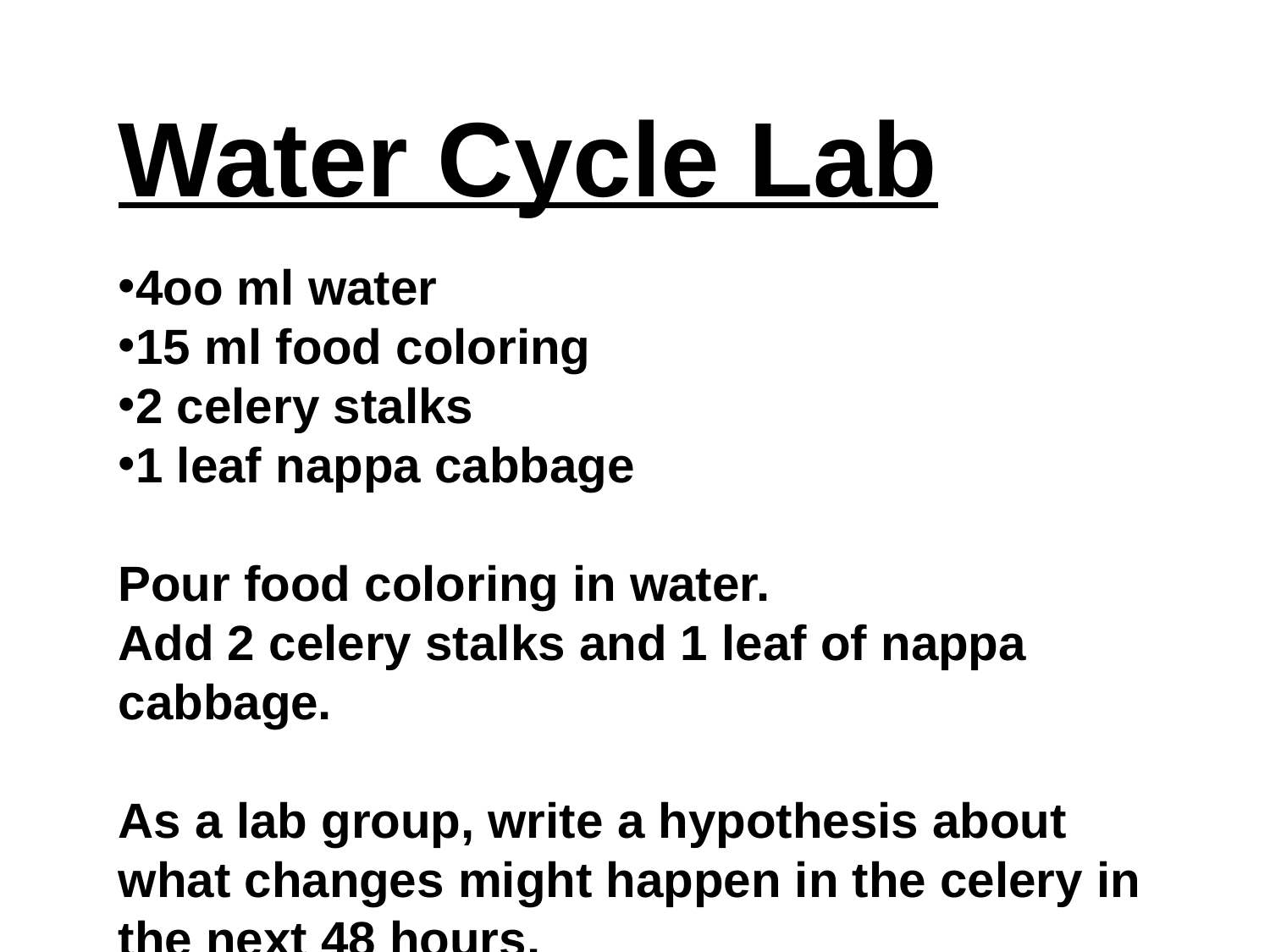

Water Cycle Lab

4oo ml water
15 ml food coloring
2 celery stalks
1 leaf nappa cabbage

Pour food coloring in water.
Add 2 celery stalks and 1 leaf of nappa cabbage.

As a lab group, write a hypothesis about what changes might happen in the celery in the next 48 hours.